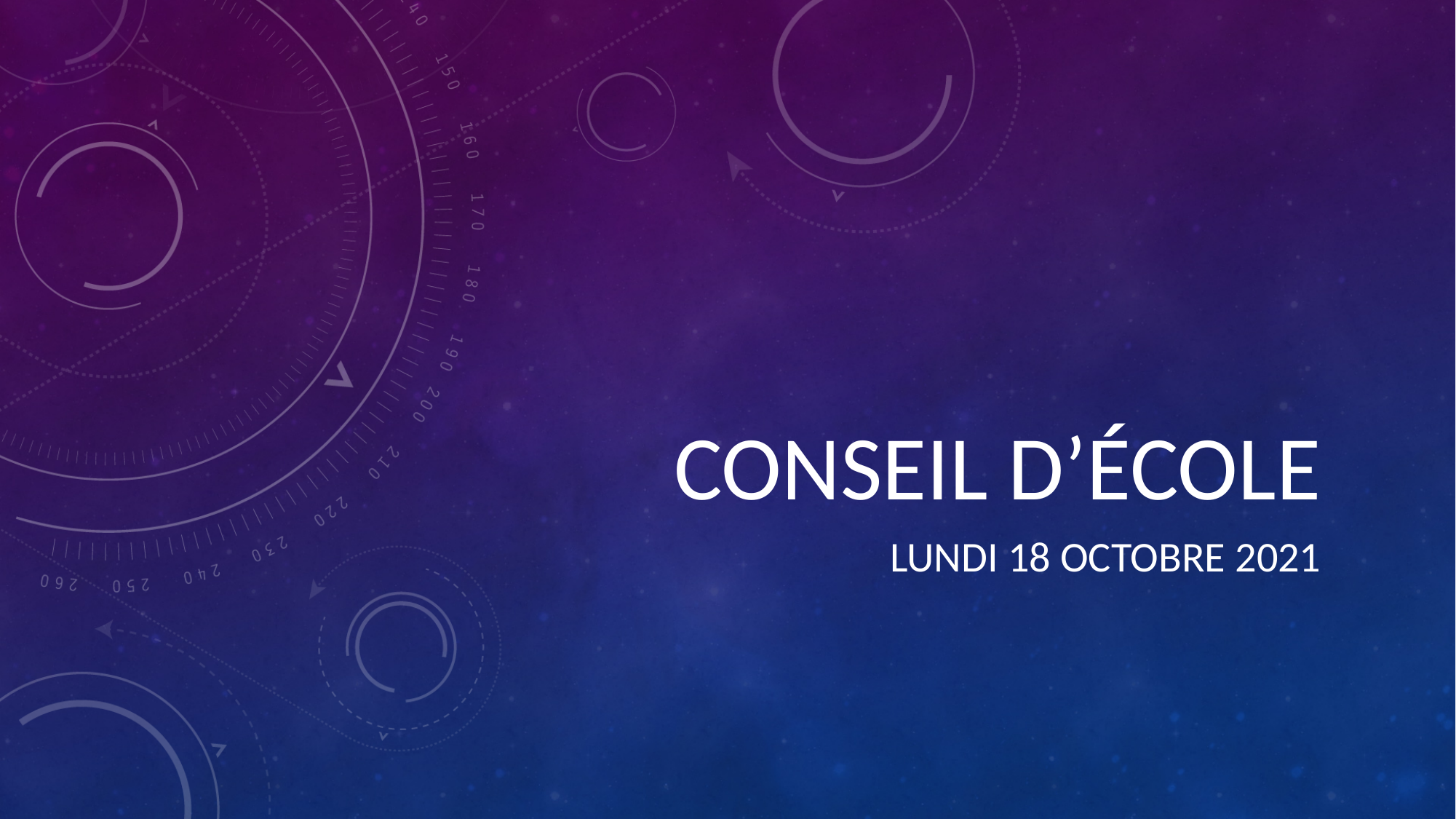

# Conseil d’école
LUNDI 18 octobre 2021